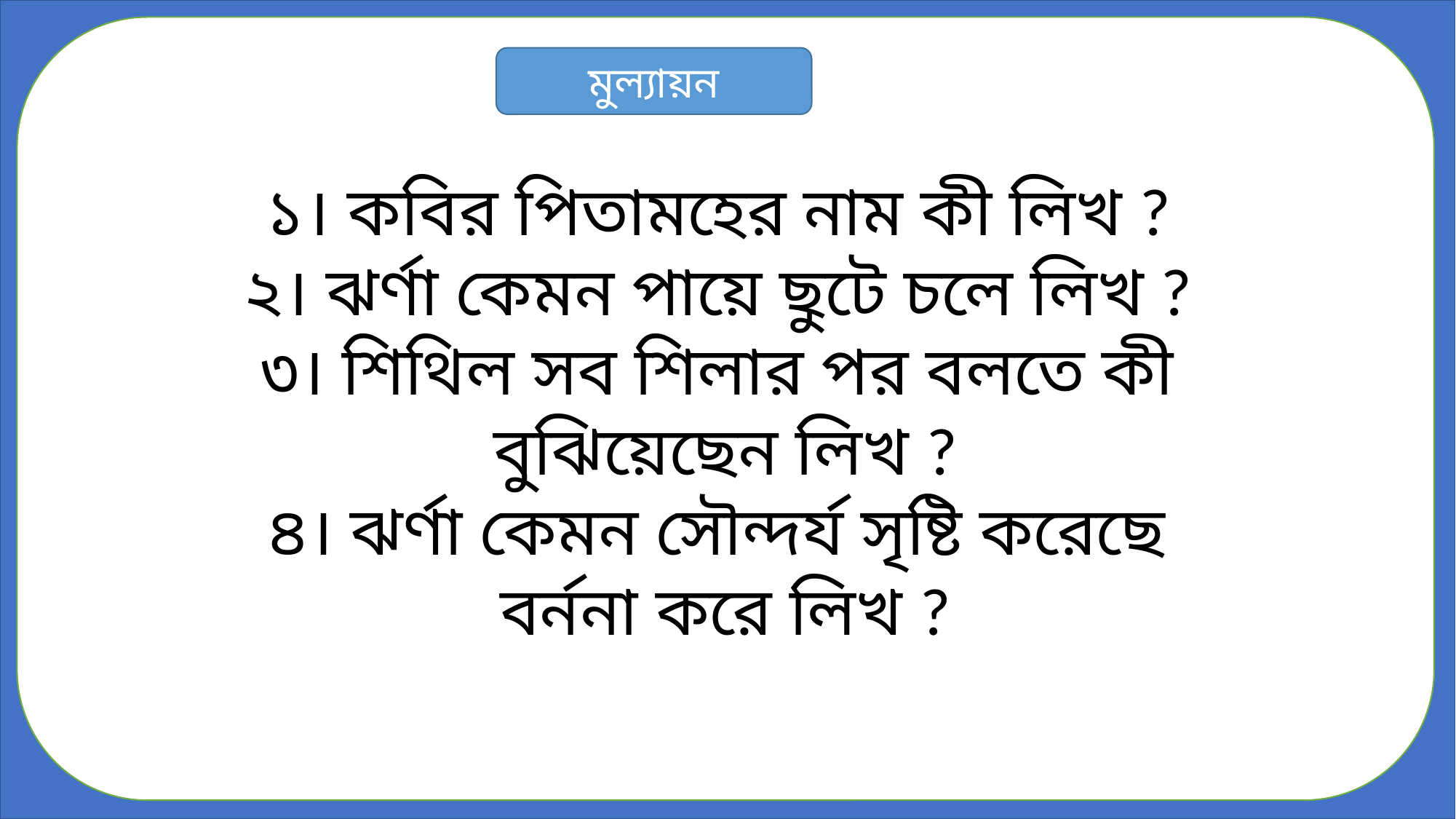

১। কবির পিতামহের নাম কী লিখ ?
২। ঝর্ণা কেমন পায়ে ছুটে চলে লিখ ?
৩। শিথিল সব শিলার পর বলতে কী
বুঝিয়েছেন লিখ ?
৪। ঝর্ণা কেমন সৌন্দর্য সৃষ্টি করেছে
বর্ননা করে লিখ ?
মুল্যায়ন